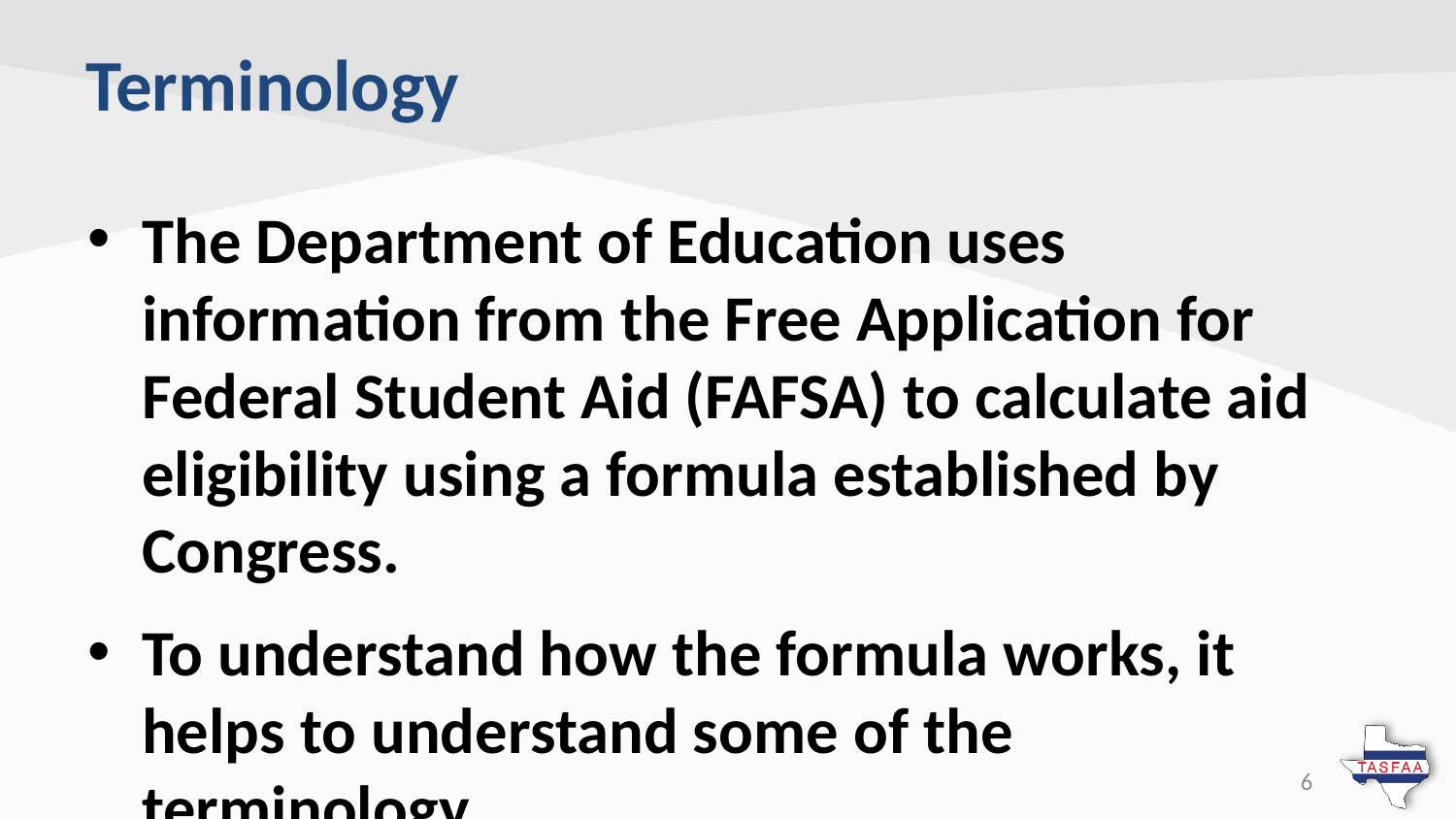

# Terminology
The Department of Education uses information from the Free Application for Federal Student Aid (FAFSA) to calculate aid eligibility using a formula established by Congress.
To understand how the formula works, it helps to understand some of the terminology.
6